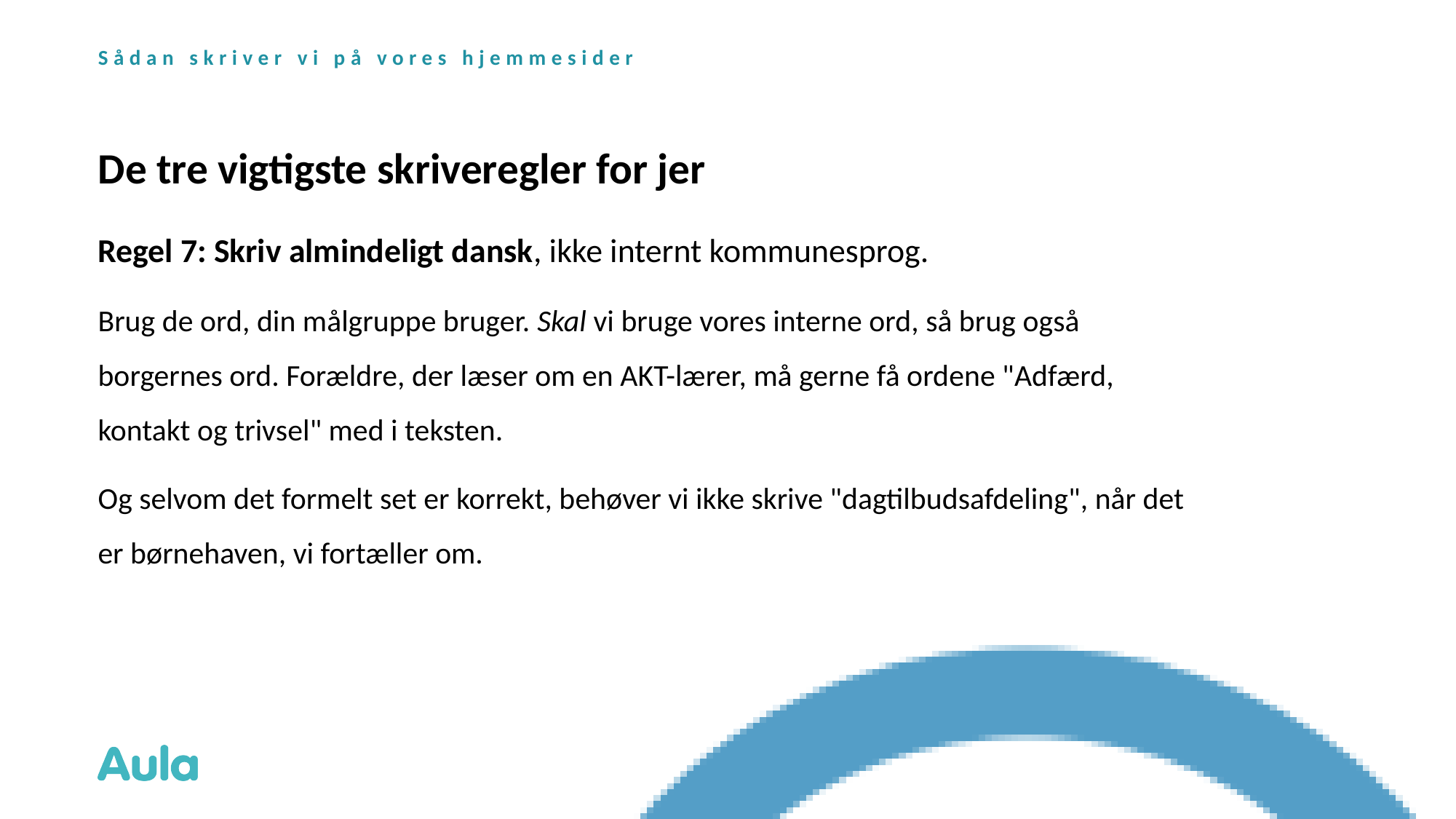

Sådan skriver vi på vores hjemmesider
# De tre vigtigste skriveregler for jer
Regel 7: Skriv almindeligt dansk, ikke internt kommunesprog.
Brug de ord, din målgruppe bruger. Skal vi bruge vores interne ord, så brug også borgernes ord. Forældre, der læser om en AKT-lærer, må gerne få ordene "Adfærd, kontakt og trivsel" med i teksten.
Og selvom det formelt set er korrekt, behøver vi ikke skrive "dagtilbudsafdeling", når det er børnehaven, vi fortæller om.